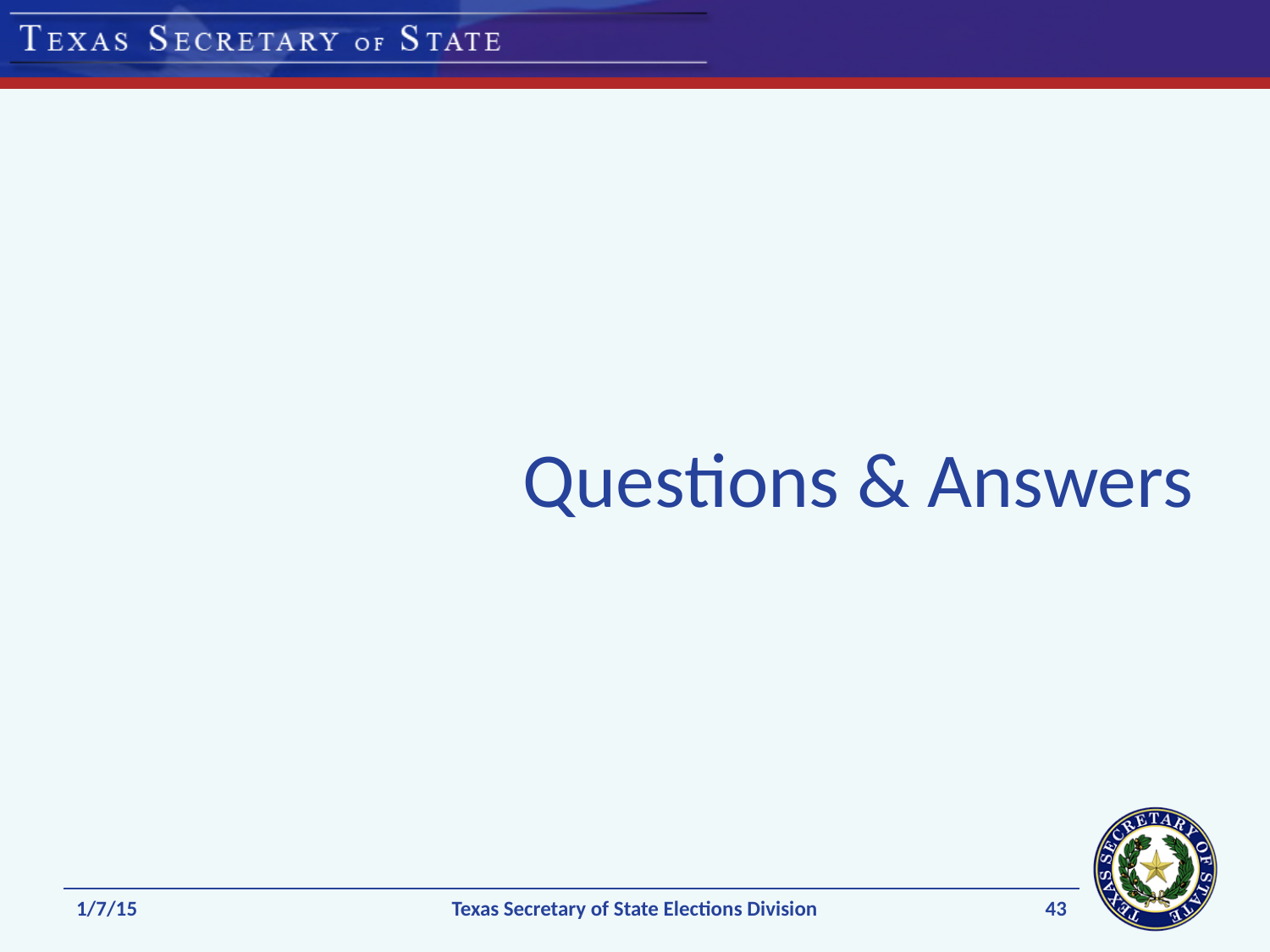

# Questions & Answers
43
1/7/15
Texas Secretary of State Elections Division